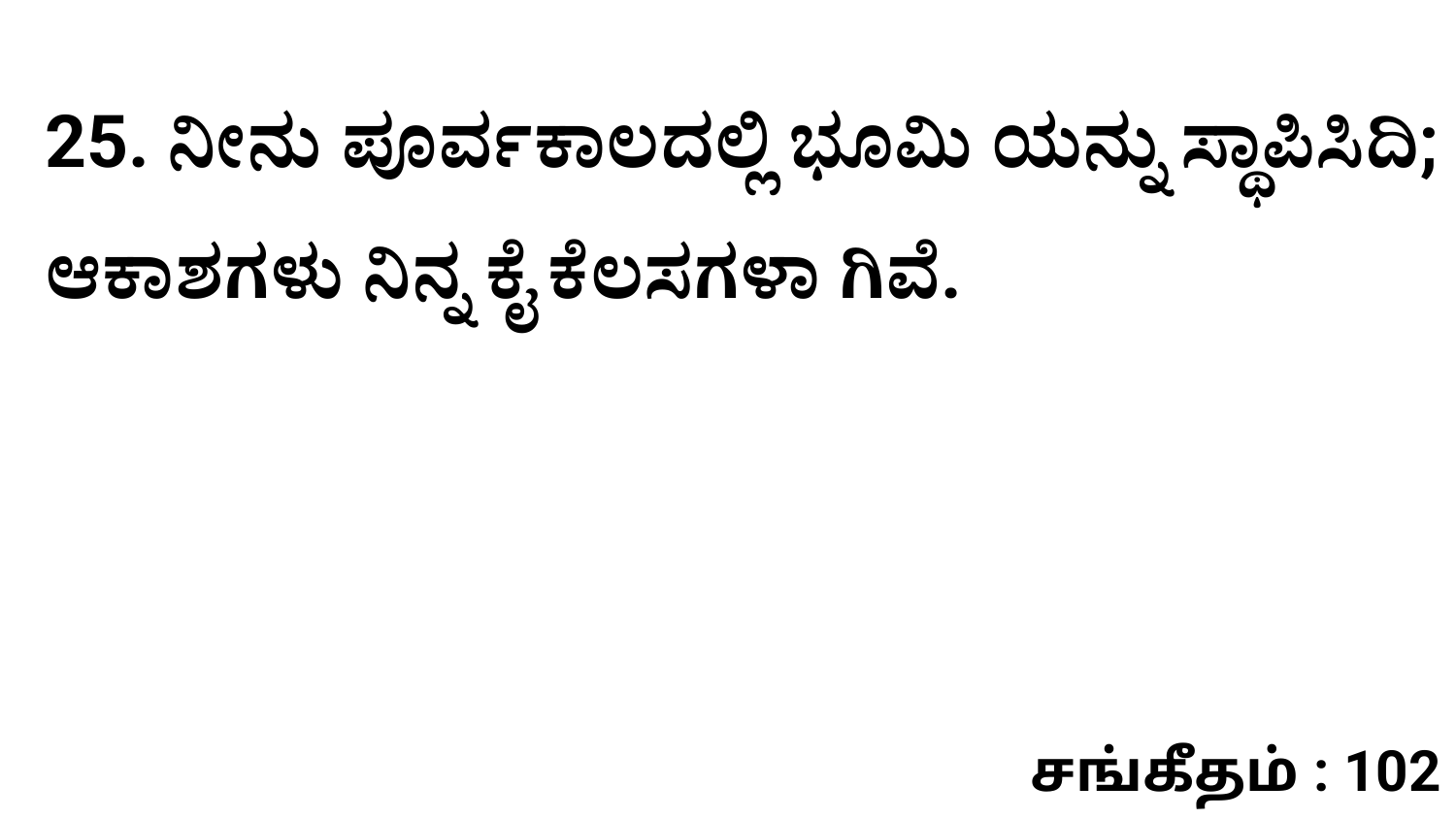

25. ನೀನು ಪೂರ್ವಕಾಲದಲ್ಲಿ ಭೂಮಿ ಯನ್ನು ಸ್ಥಾಪಿಸಿದಿ; ಆಕಾಶಗಳು ನಿನ್ನ ಕೈ ಕೆಲಸಗಳಾ ಗಿವೆ.
சங்கீதம் : 102